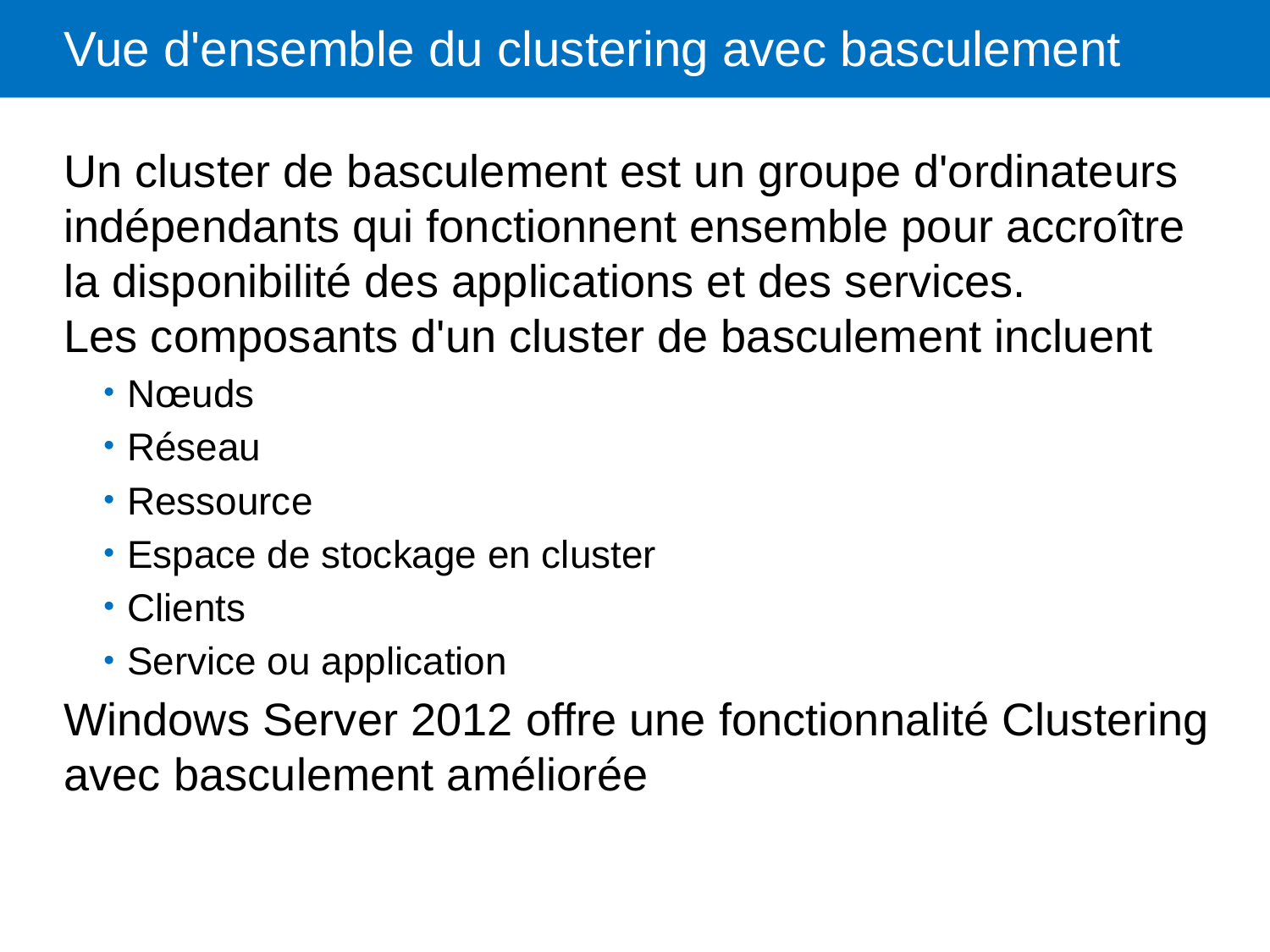

# Vue d'ensemble du clustering avec basculement
Un cluster de basculement est un groupe d'ordinateurs indépendants qui fonctionnent ensemble pour accroître la disponibilité des applications et des services. Les composants d'un cluster de basculement incluent
Nœuds
Réseau
Ressource
Espace de stockage en cluster
Clients
Service ou application
Windows Server 2012 offre une fonctionnalité Clustering avec basculement améliorée